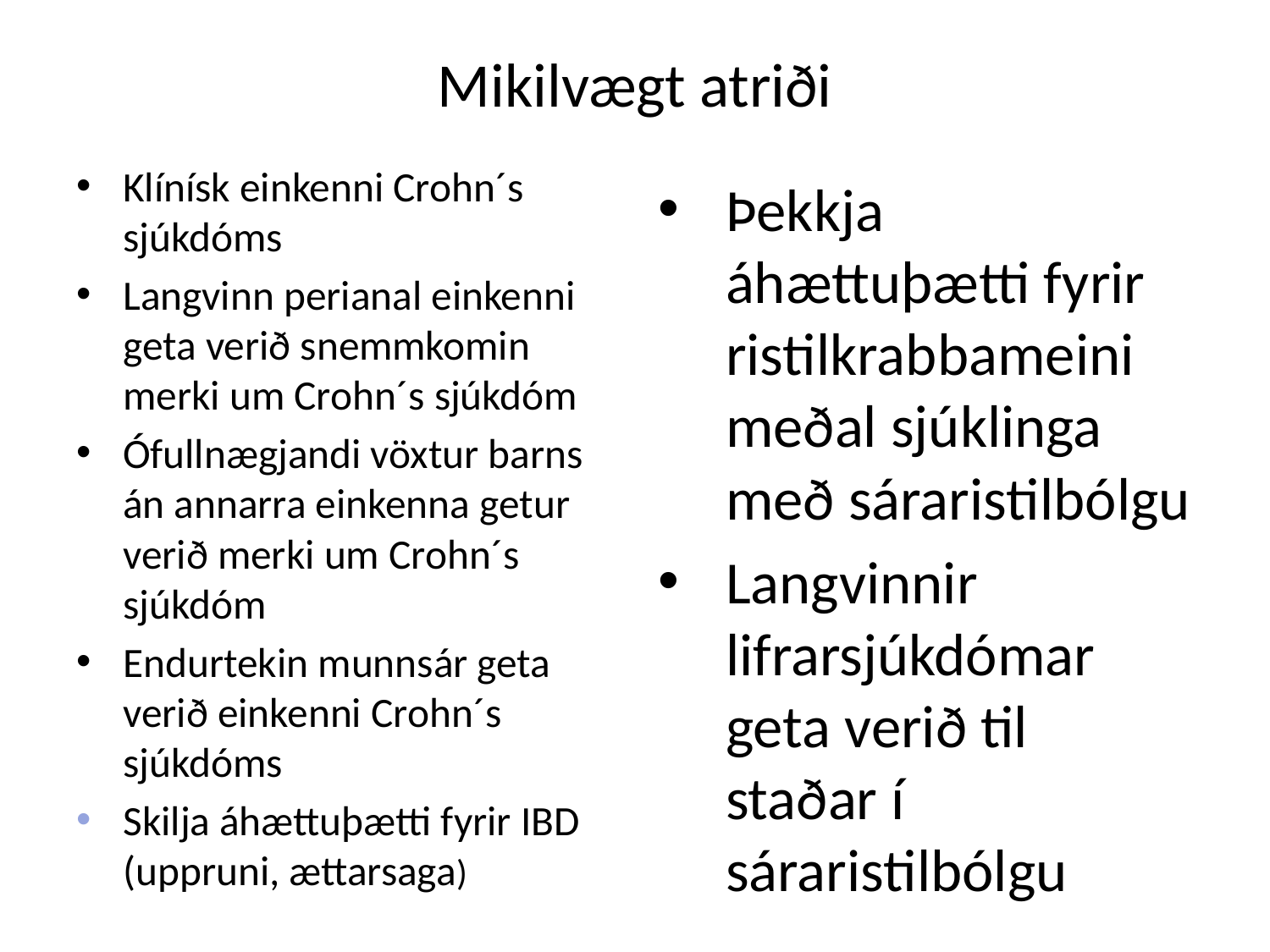

# Mikilvægt atriði

Klínísk einkenni Crohn´s sjúkdóms
Langvinn perianal einkenni geta verið snemmkomin merki um Crohn´s sjúkdóm
Ófullnægjandi vöxtur barns án annarra einkenna getur verið merki um Crohn´s sjúkdóm
Endurtekin munnsár geta verið einkenni Crohn´s sjúkdóms
Skilja áhættuþætti fyrir IBD (uppruni, ættarsaga)

Þekkja áhættuþætti fyrir ristilkrabbameini meðal sjúklinga með sáraristilbólgu
Langvinnir lifrarsjúkdómar geta verið til staðar í sáraristilbólgu